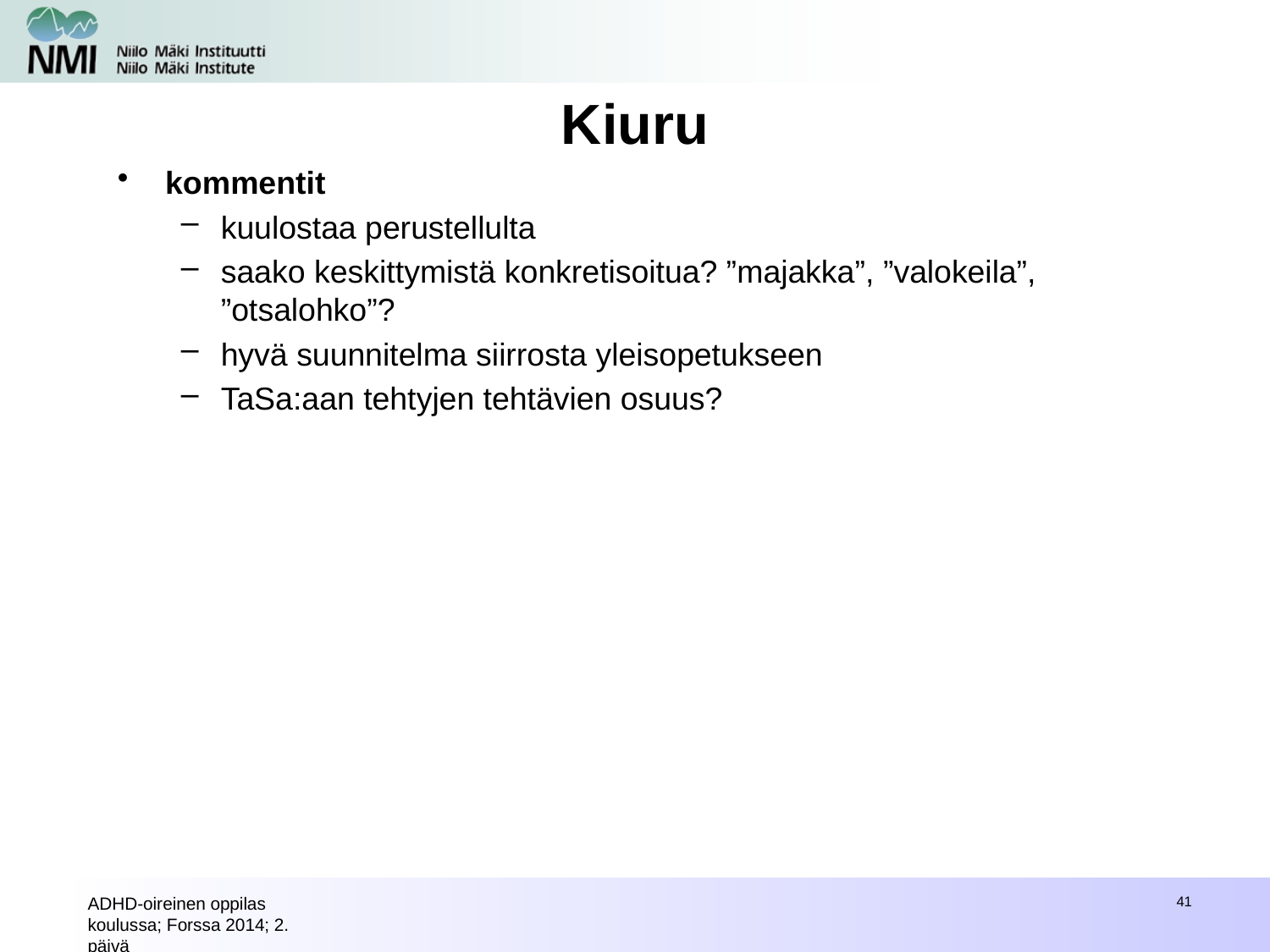

# Kiuru
kommentit
kuulostaa perustellulta
saako keskittymistä konkretisoitua? ”majakka”, ”valokeila”, ”otsalohko”?
hyvä suunnitelma siirrosta yleisopetukseen
TaSa:aan tehtyjen tehtävien osuus?
ADHD-oireinen oppilas koulussa; Forssa 2014; 2. päivä
41